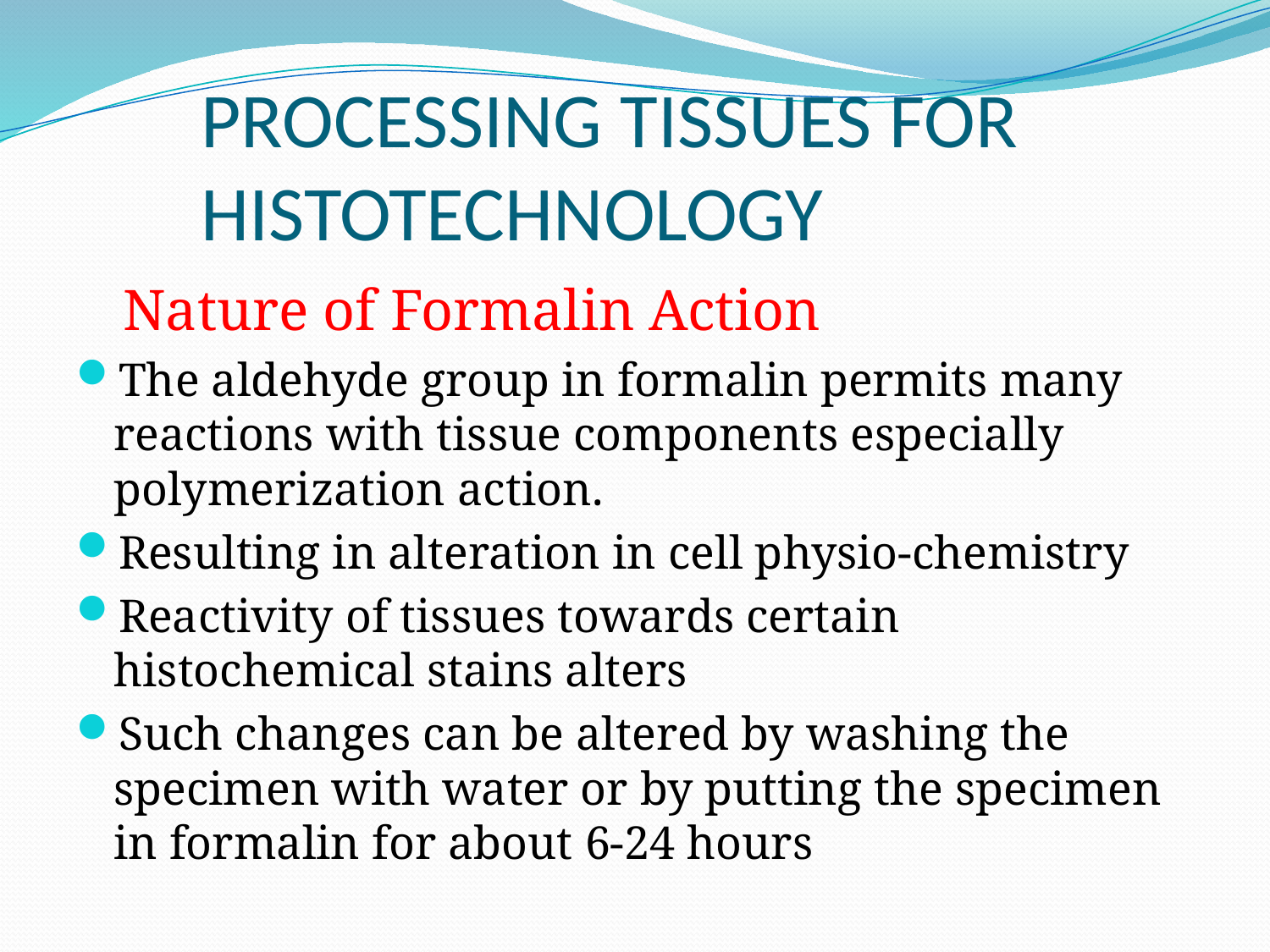

# PROCESSING TISSUES FOR HISTOTECHNOLOGY
    Nature of Formalin Action
The aldehyde group in formalin permits many reactions with tissue components especially polymerization action.
Resulting in alteration in cell physio-chemistry
Reactivity of tissues towards certain histochemical stains alters
Such changes can be altered by washing the specimen with water or by putting the specimen in formalin for about 6-24 hours